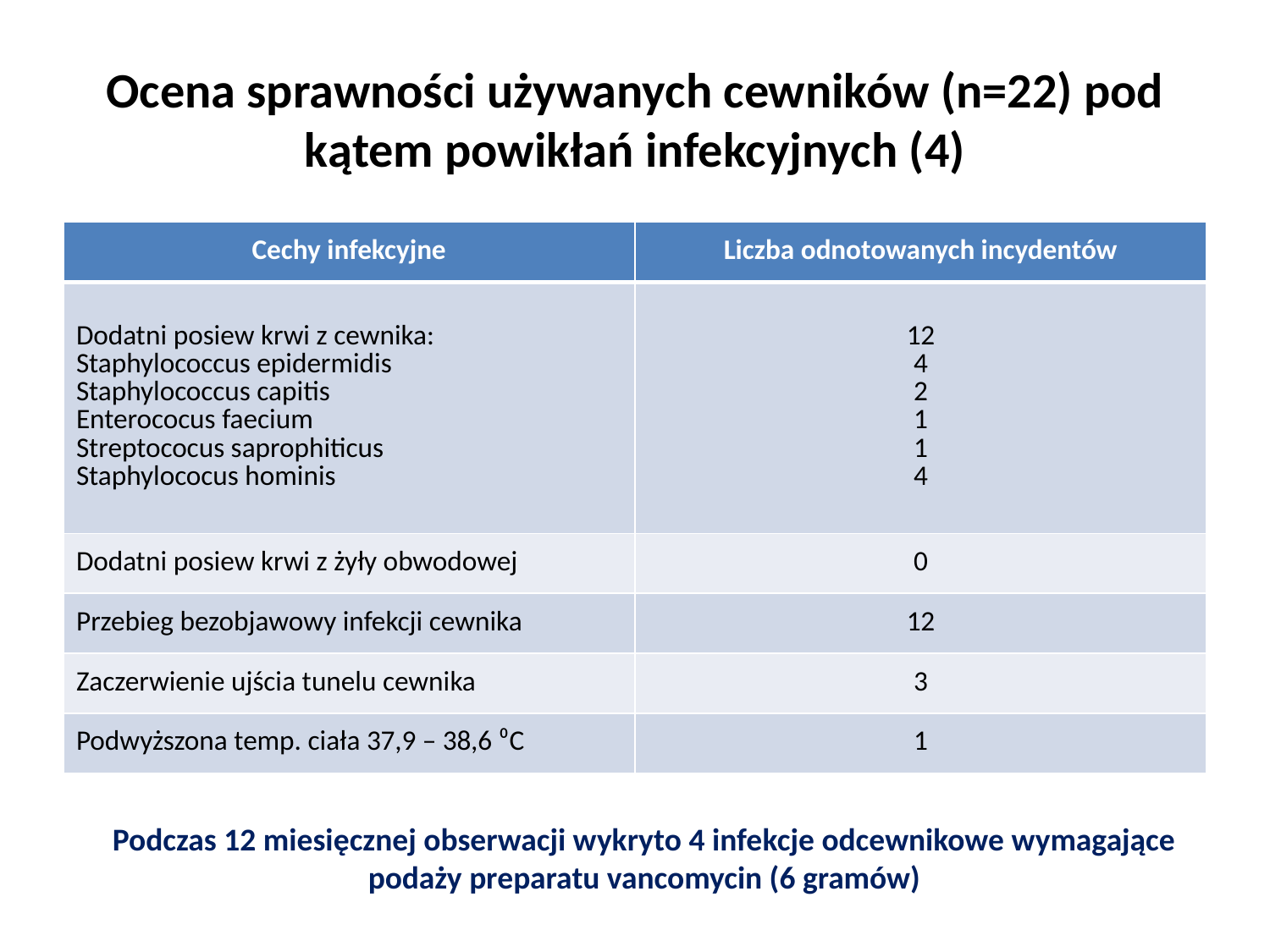

# Ocena sprawności używanych cewników (n=22) pod kątem powikłań infekcyjnych (4)
| Cechy infekcyjne | Liczba odnotowanych incydentów |
| --- | --- |
| Dodatni posiew krwi z cewnika: Staphylococcus epidermidis Staphylococcus capitis Enterococus faecium Streptococus saprophiticus Staphylococus hominis | 12 4 2 1 1 4 |
| Dodatni posiew krwi z żyły obwodowej | 0 |
| Przebieg bezobjawowy infekcji cewnika | 12 |
| Zaczerwienie ujścia tunelu cewnika | 3 |
| Podwyższona temp. ciała 37,9 – 38,6 ⁰C | 1 |
Podczas 12 miesięcznej obserwacji wykryto 4 infekcje odcewnikowe wymagające podaży preparatu vancomycin (6 gramów)